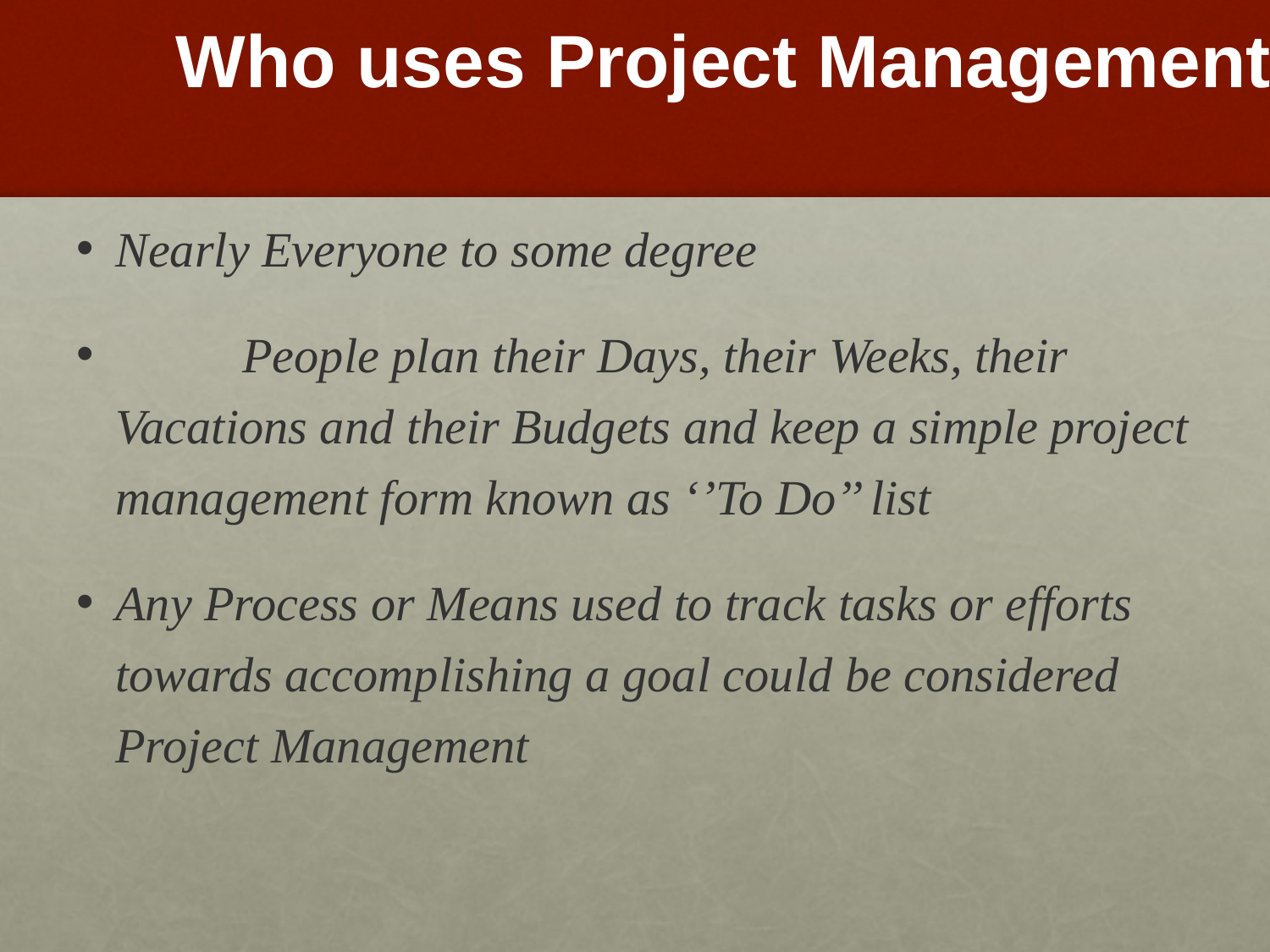

# Who uses Project Management?
Nearly Everyone to some degree
	People plan their Days, their Weeks, their Vacations and their Budgets and keep a simple project management form known as ‘’To Do’’ list
Any Process or Means used to track tasks or efforts towards accomplishing a goal could be considered Project Management